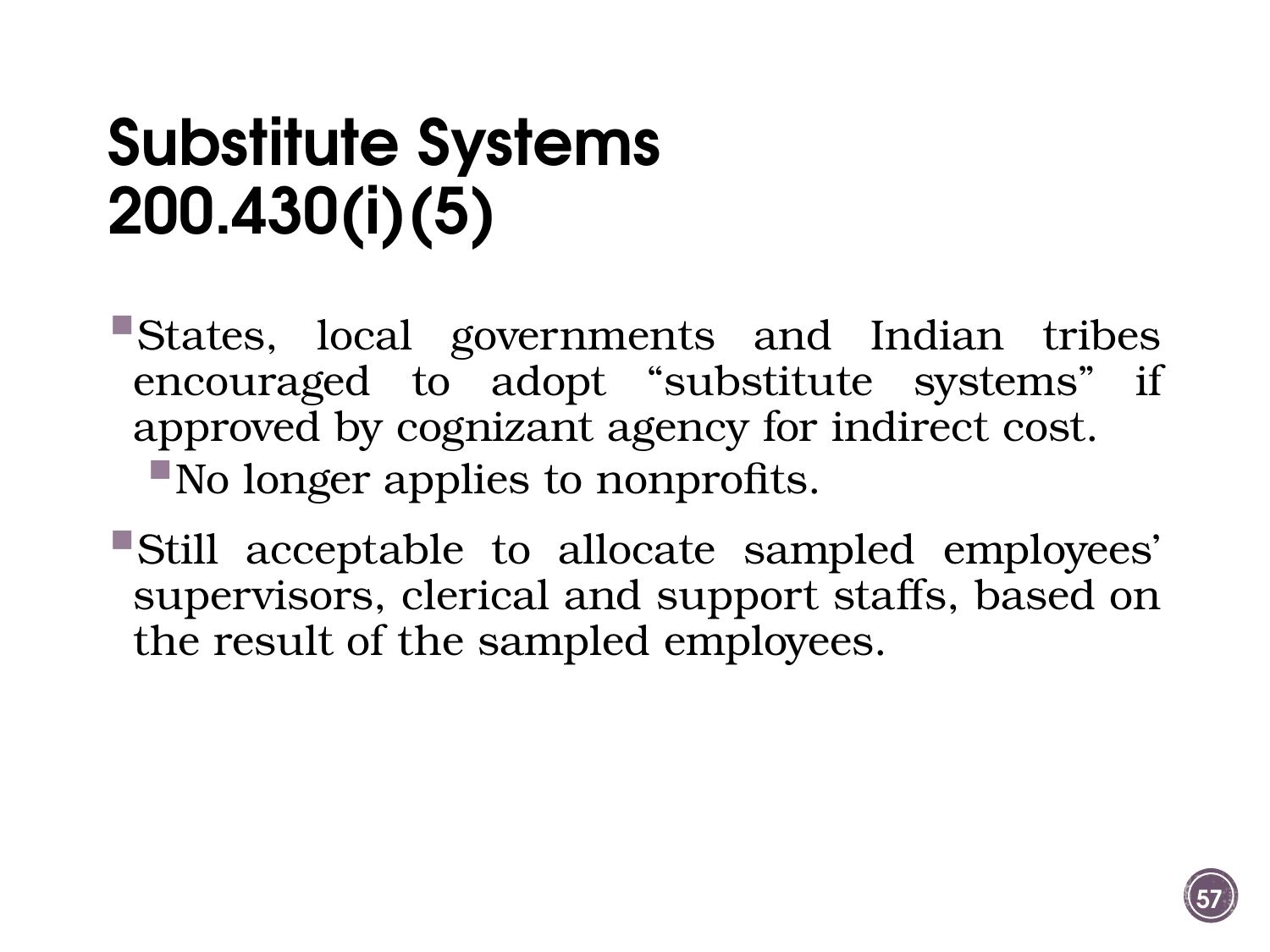

# Substitute Systems 200.430(i)(5)
States, local governments and Indian tribes encouraged to adopt “substitute systems” if approved by cognizant agency for indirect cost.
No longer applies to nonprofits.
Still acceptable to allocate sampled employees’ supervisors, clerical and support staffs, based on the result of the sampled employees.
57